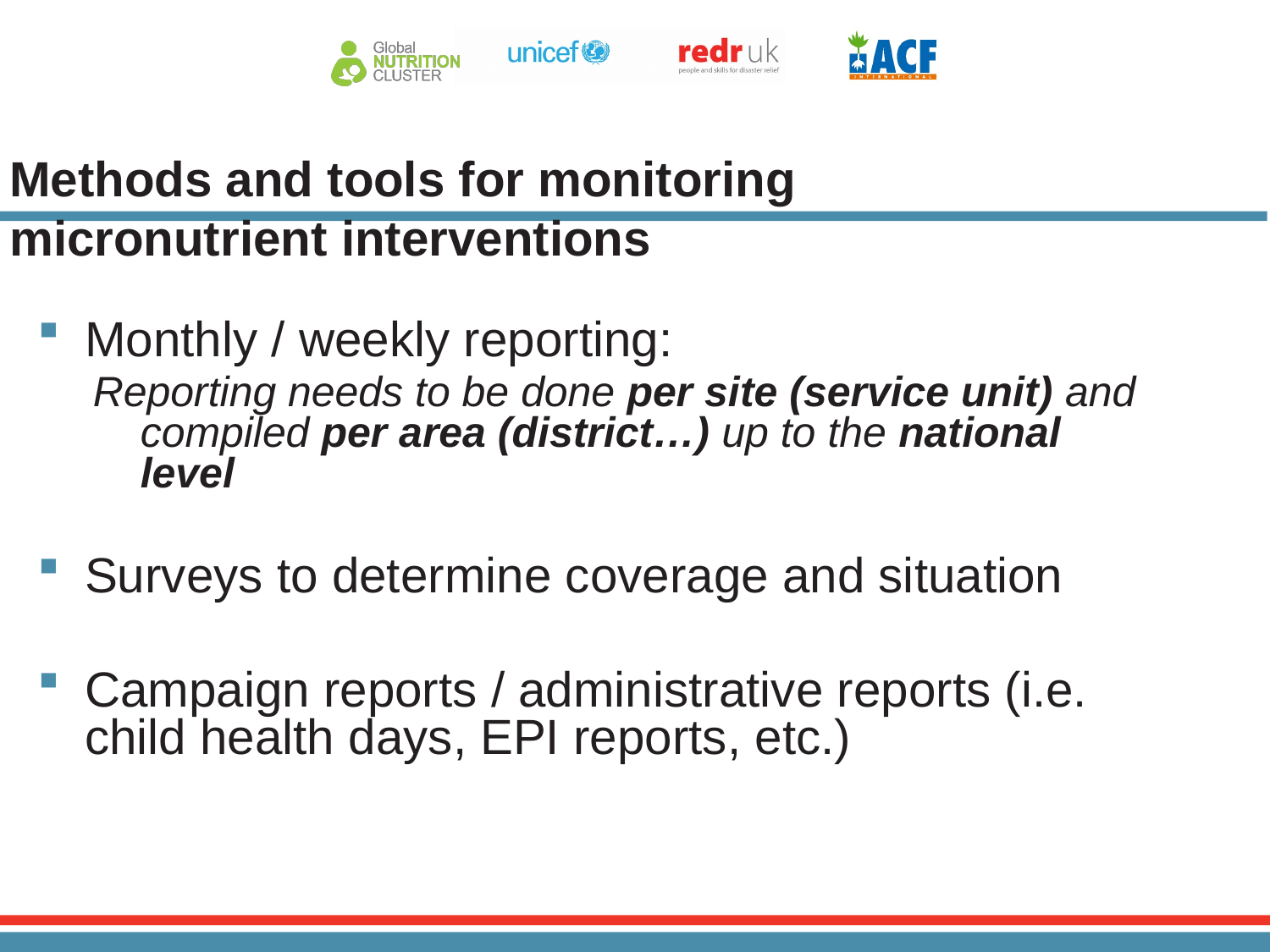

# Methods and tools for monitoring micronutrient interventions
Monthly / weekly reporting:
Reporting needs to be done per site (service unit) and compiled per area (district…) up to the national level

Surveys to determine coverage and situation

Campaign reports / administrative reports (i.e. child health days, EPI reports, etc.)